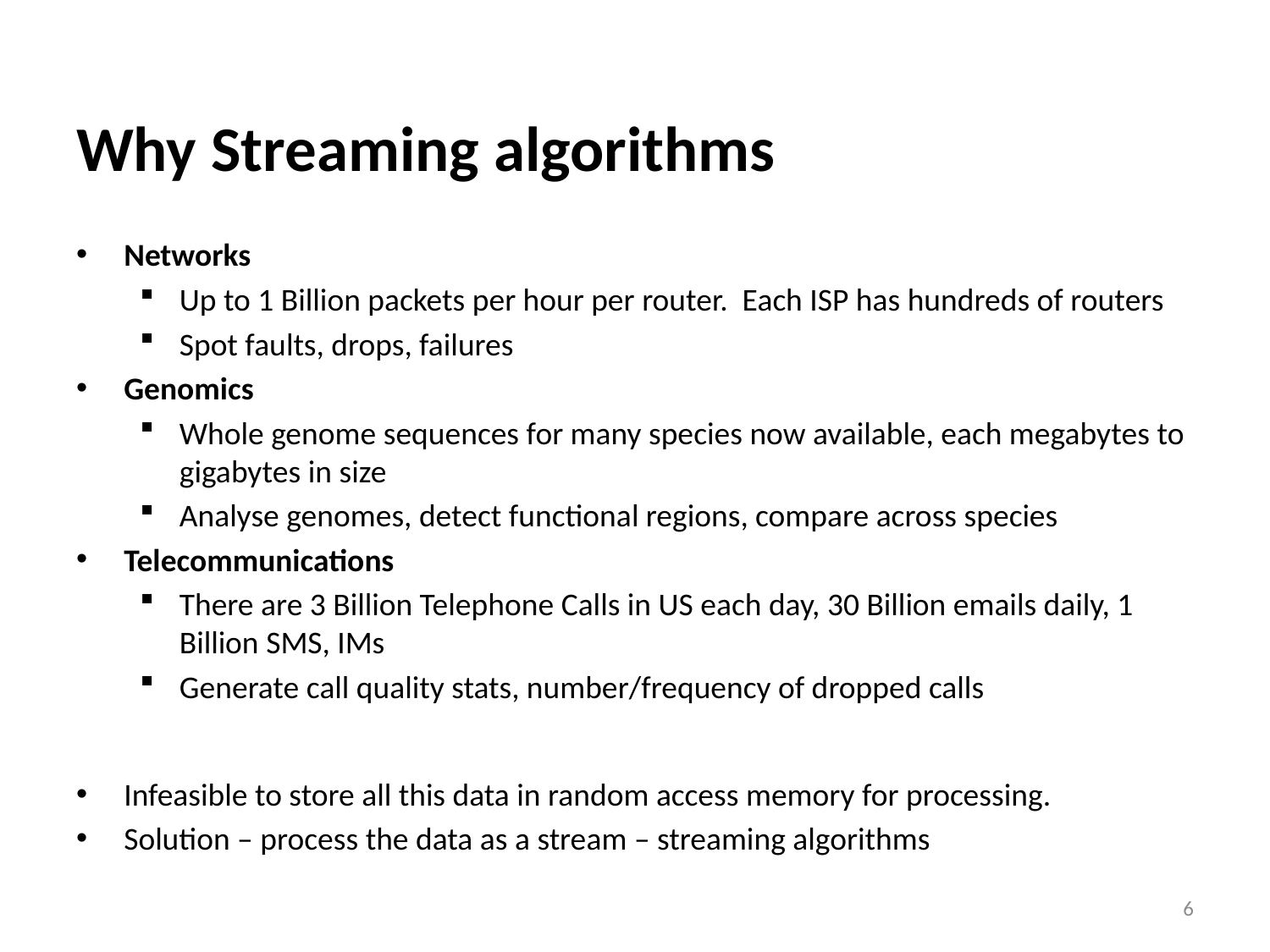

# Why Streaming algorithms
Networks
Up to 1 Billion packets per hour per router.  Each ISP has hundreds of routers
Spot faults, drops, failures
Genomics
Whole genome sequences for many species now available, each megabytes to gigabytes in size
Analyse genomes, detect functional regions, compare across species
Telecommunications
There are 3 Billion Telephone Calls in US each day, 30 Billion emails daily, 1 Billion SMS, IMs
Generate call quality stats, number/frequency of dropped calls

Infeasible to store all this data in random access memory for processing.
Solution – process the data as a stream – streaming algorithms

6